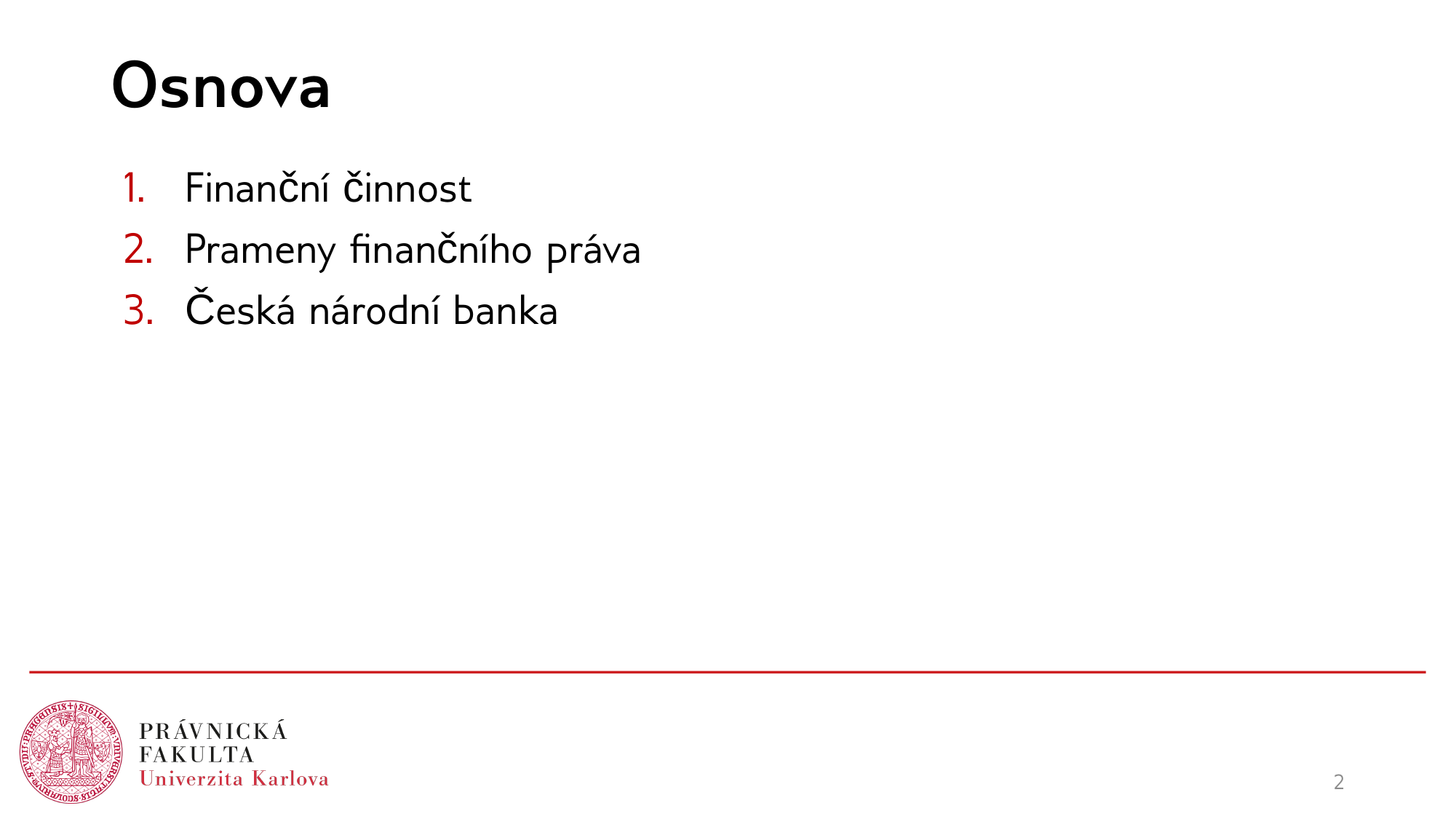

# Osnova
Finanční činnost
Prameny finančního práva
Česká národní banka
2